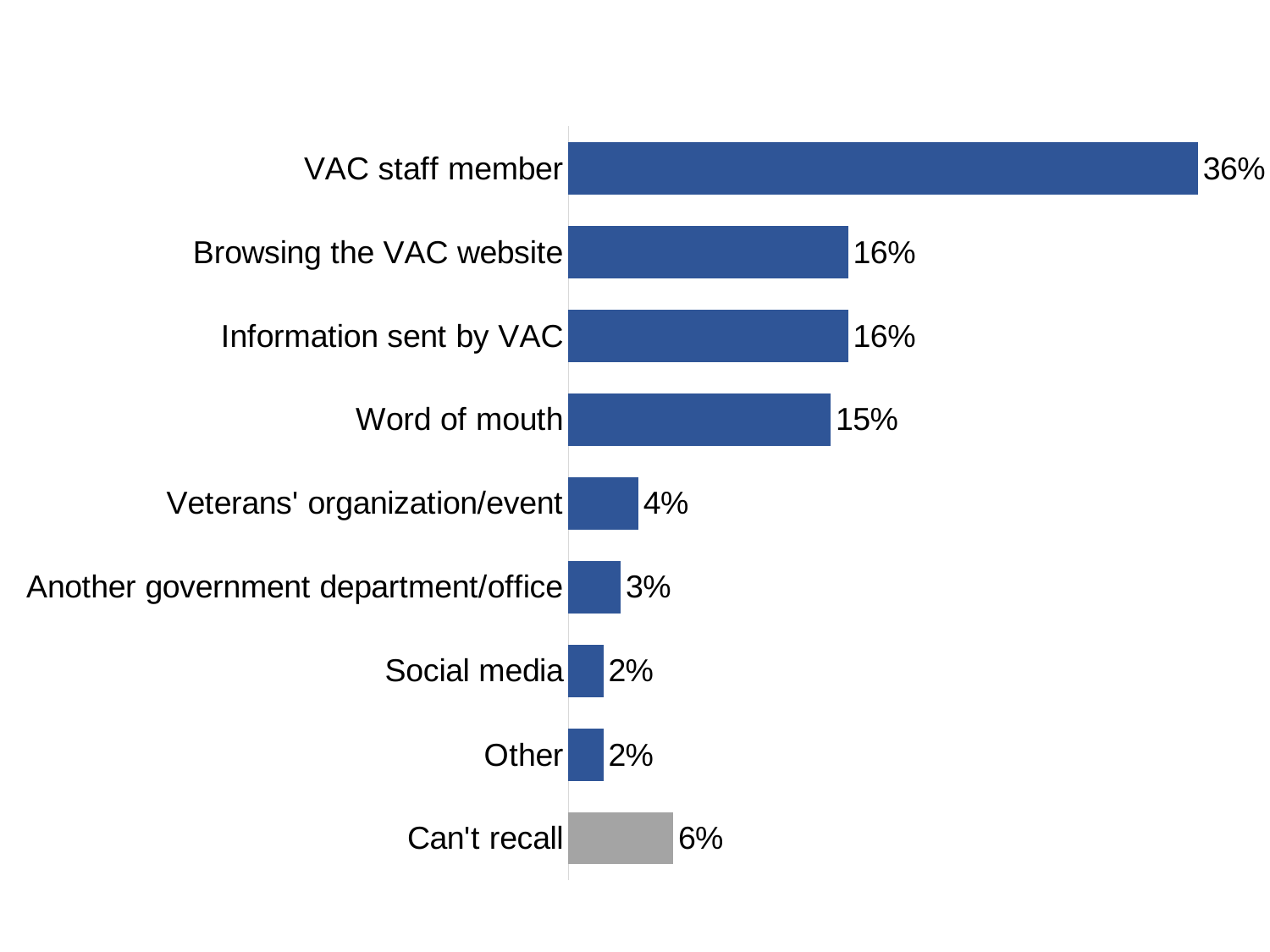

### Chart

| Category | Series 1 |
|---|---|
| VAC staff member | 0.36 |
| Browsing the VAC website | 0.16 |
| Information sent by VAC | 0.16 |
| Word of mouth | 0.15 |
| Veterans' organization/event | 0.04 |
| Another government department/office | 0.03 |
| Social media | 0.02 |
| Other | 0.02 |
| Can't recall | 0.06 |